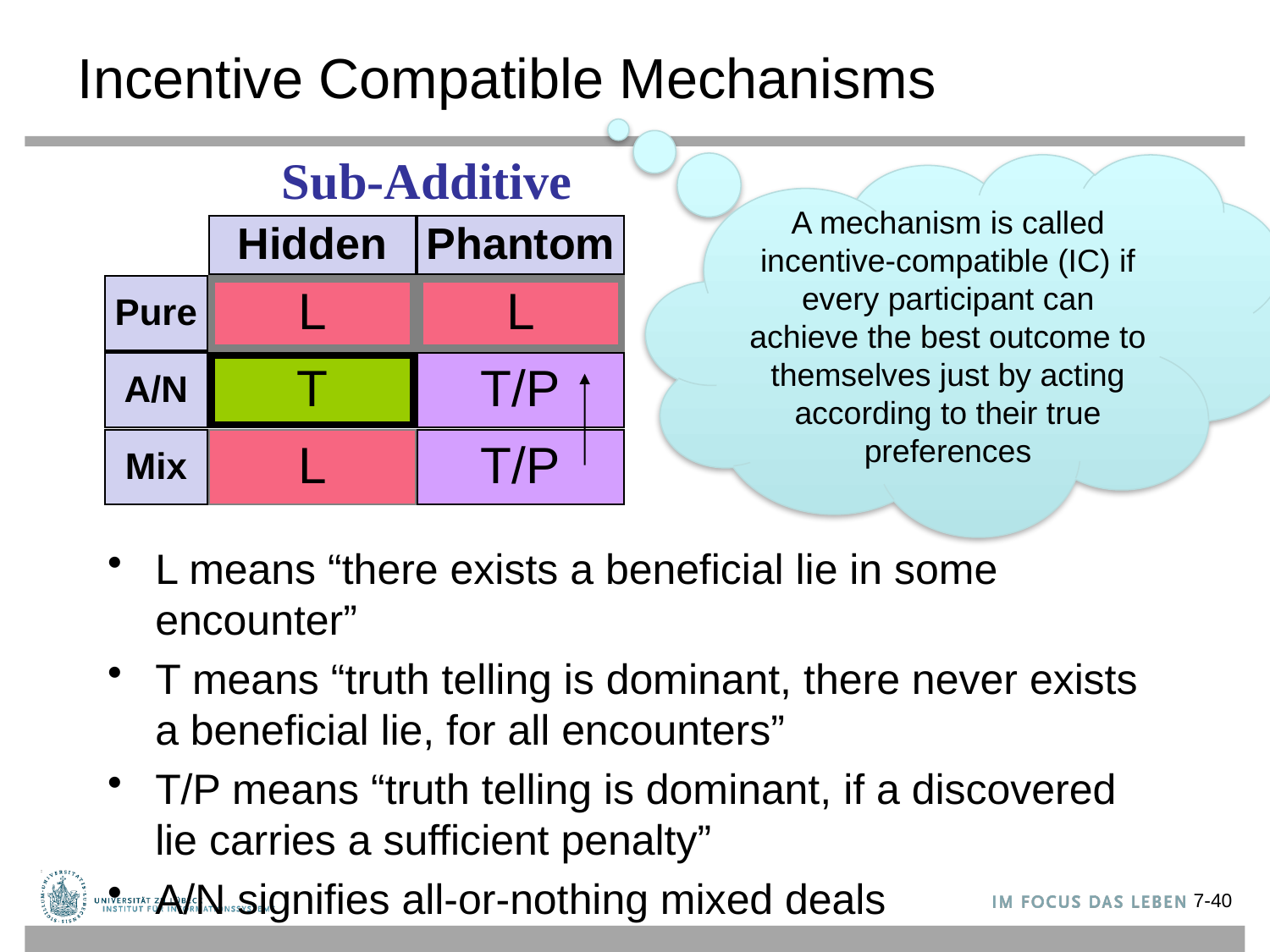

# Incentive Compatible Mechanisms
A mechanism is called incentive-compatible (IC) if every participant can achieve the best outcome to themselves just by acting according to their true preferences
Sub-Additive
Hidden
Phantom
Pure
L
L
A/N
T/P
T

Mix
L
T/P
L means “there exists a beneficial lie in some encounter”
T means “truth telling is dominant, there never exists a beneficial lie, for all encounters”
T/P means “truth telling is dominant, if a discovered lie carries a sufficient penalty”
A/N signifies all-or-nothing mixed deals
7-40